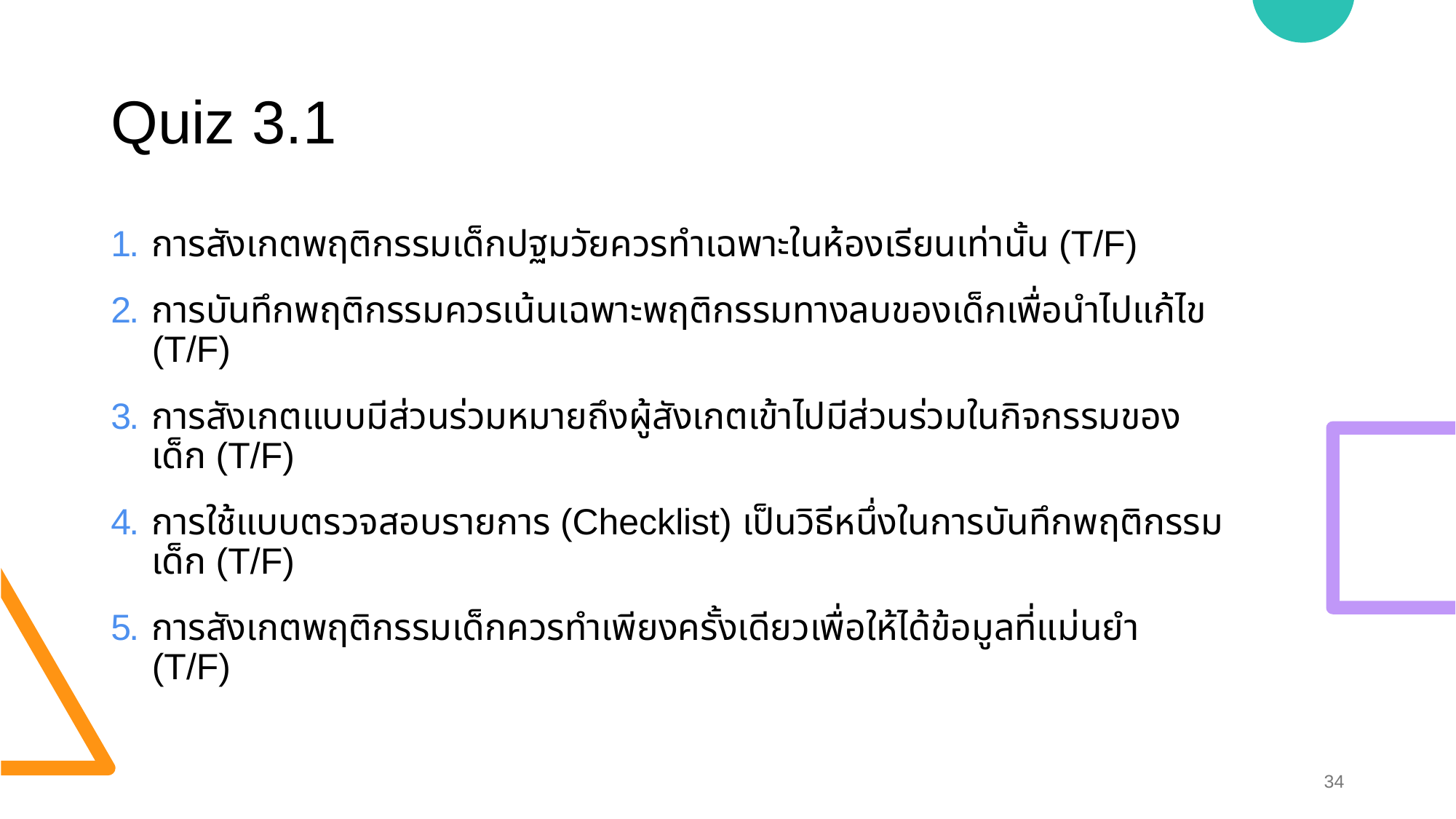

# Quiz 3.1
การสังเกตพฤติกรรมเด็กปฐมวัยควรทำเฉพาะในห้องเรียนเท่านั้น (T/F)
การบันทึกพฤติกรรมควรเน้นเฉพาะพฤติกรรมทางลบของเด็กเพื่อนำไปแก้ไข (T/F)
การสังเกตแบบมีส่วนร่วมหมายถึงผู้สังเกตเข้าไปมีส่วนร่วมในกิจกรรมของเด็ก (T/F)
การใช้แบบตรวจสอบรายการ (Checklist) เป็นวิธีหนึ่งในการบันทึกพฤติกรรมเด็ก (T/F)
การสังเกตพฤติกรรมเด็กควรทำเพียงครั้งเดียวเพื่อให้ได้ข้อมูลที่แม่นยำ (T/F)
34